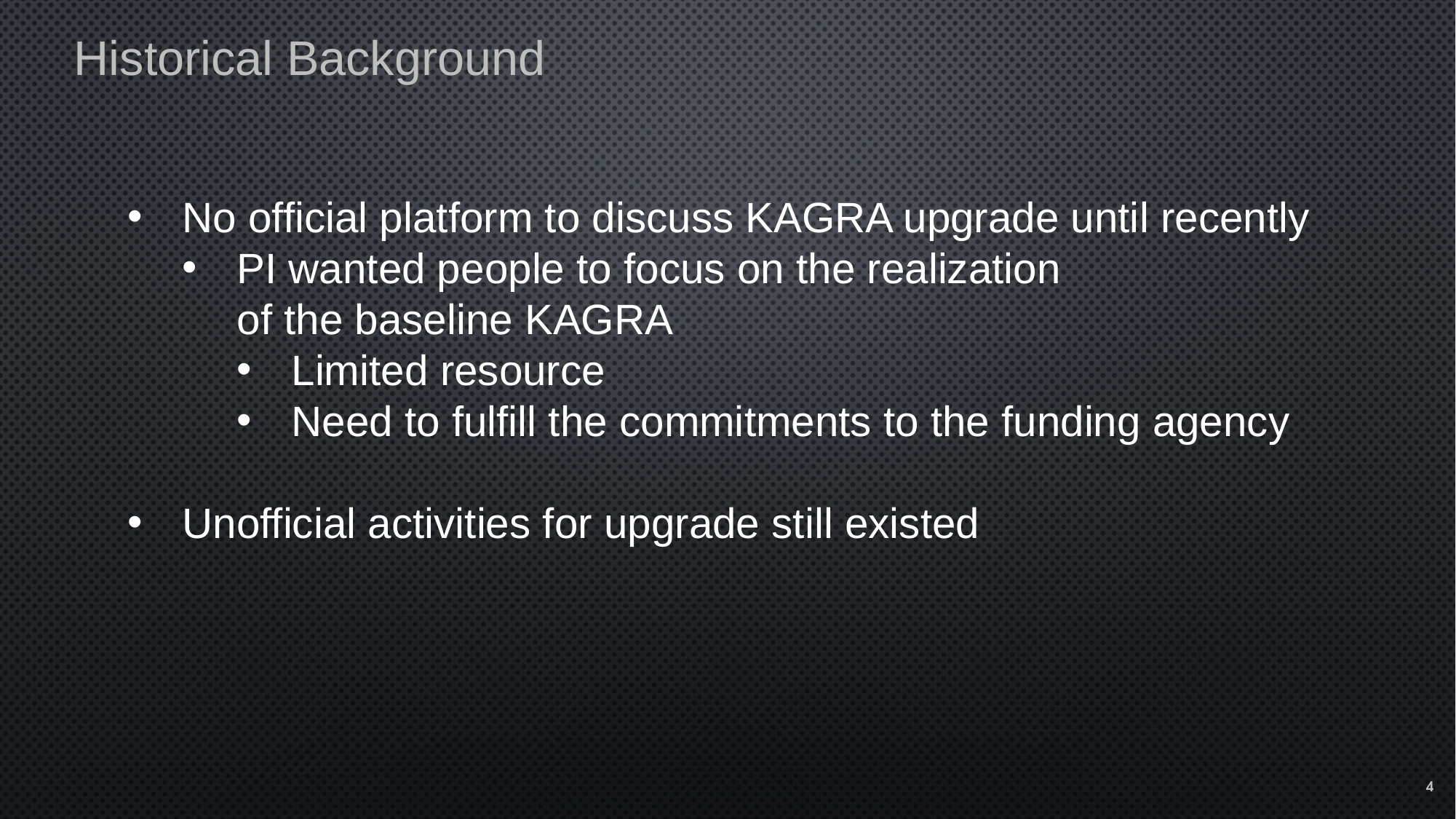

Historical Background
No official platform to discuss KAGRA upgrade until recently
PI wanted people to focus on the realization
of the baseline KAGRA
Limited resource
Need to fulfill the commitments to the funding agency

Unofficial activities for upgrade still existed
4